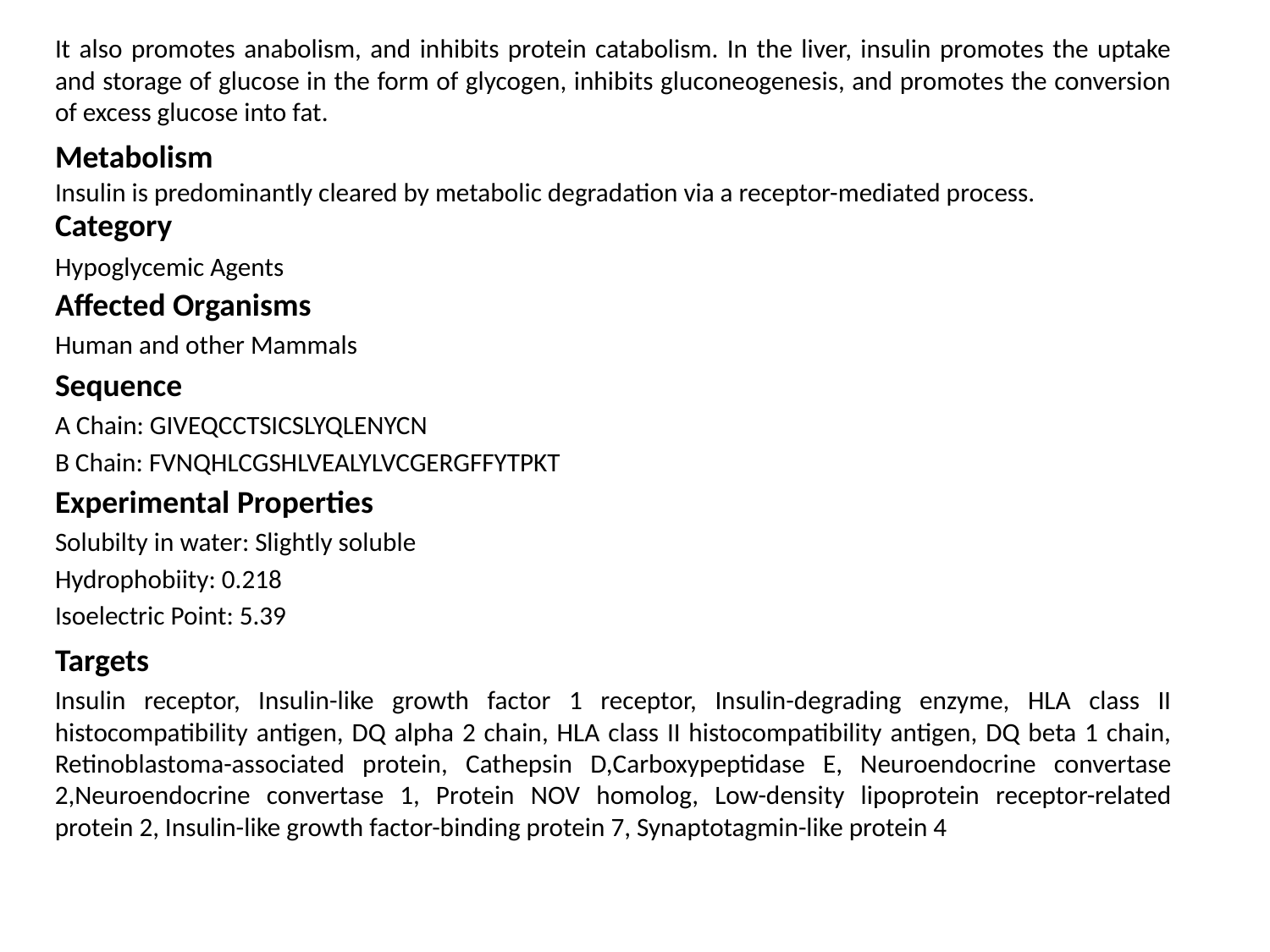

It also promotes anabolism, and inhibits protein catabolism. In the liver, insulin promotes the uptake and storage of glucose in the form of glycogen, inhibits gluconeogenesis, and promotes the conversion of excess glucose into fat.
Metabolism
Insulin is predominantly cleared by metabolic degradation via a receptor-mediated process.
Category
Hypoglycemic Agents
Affected Organisms
Human and other Mammals
Sequence
A Chain: GIVEQCCTSICSLYQLENYCN
B Chain: FVNQHLCGSHLVEALYLVCGERGFFYTPKT
Experimental Properties
Solubilty in water: Slightly soluble
Hydrophobiity: 0.218
Isoelectric Point: 5.39

Targets
Insulin receptor, Insulin-like growth factor 1 receptor, Insulin-degrading enzyme, HLA class II histocompatibility antigen, DQ alpha 2 chain, HLA class II histocompatibility antigen, DQ beta 1 chain, Retinoblastoma-associated protein, Cathepsin D,Carboxypeptidase E, Neuroendocrine convertase 2,Neuroendocrine convertase 1, Protein NOV homolog, Low-density lipoprotein receptor-related protein 2, Insulin-like growth factor-binding protein 7, Synaptotagmin-like protein 4